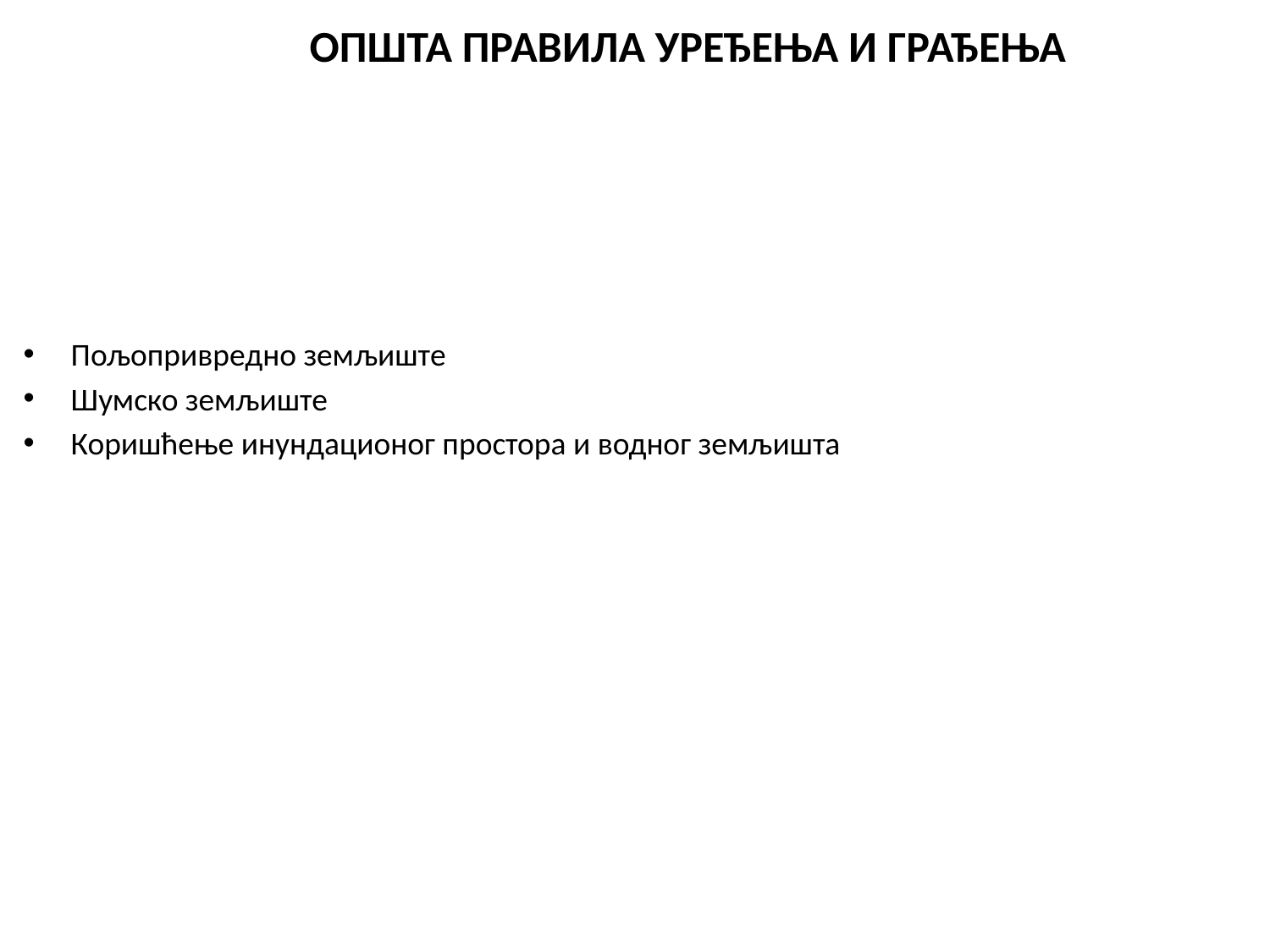

ОПШТА ПРАВИЛА УРЕЂЕЊА И ГРАЂЕЊА

Пољопривредно земљиште
Шумско земљиште
Коришћење инундационог простора и водног земљишта